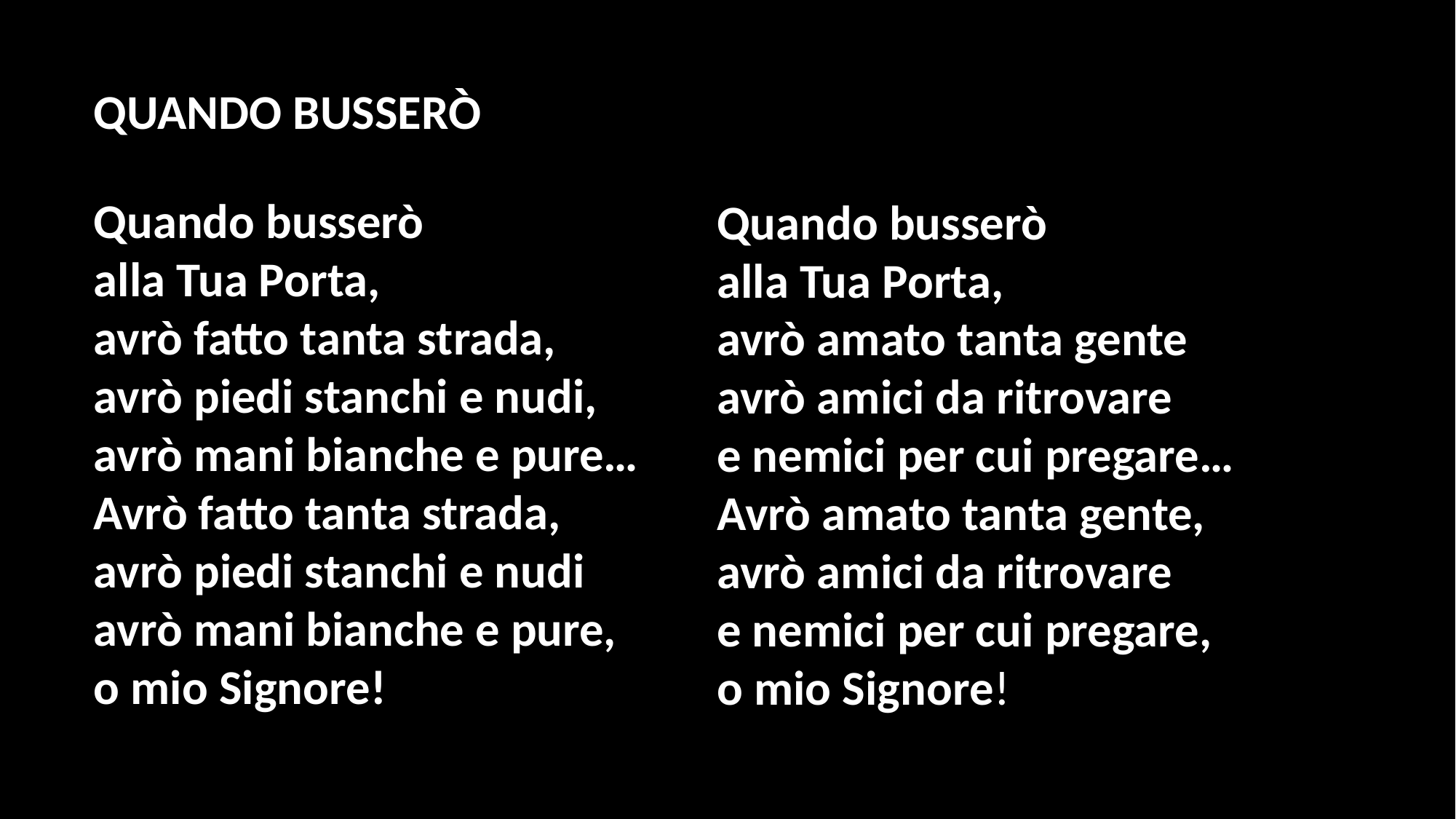

QUANDO BUSSERÒ

Quando busserò
alla Tua Porta,
avrò fatto tanta strada,
avrò piedi stanchi e nudi,
avrò mani bianche e pure…
Avrò fatto tanta strada,
avrò piedi stanchi e nudi
avrò mani bianche e pure,
o mio Signore!
Quando busserò
alla Tua Porta,
avrò amato tanta gente
avrò amici da ritrovare
e nemici per cui pregare…
Avrò amato tanta gente,
avrò amici da ritrovare
e nemici per cui pregare,
o mio Signore!